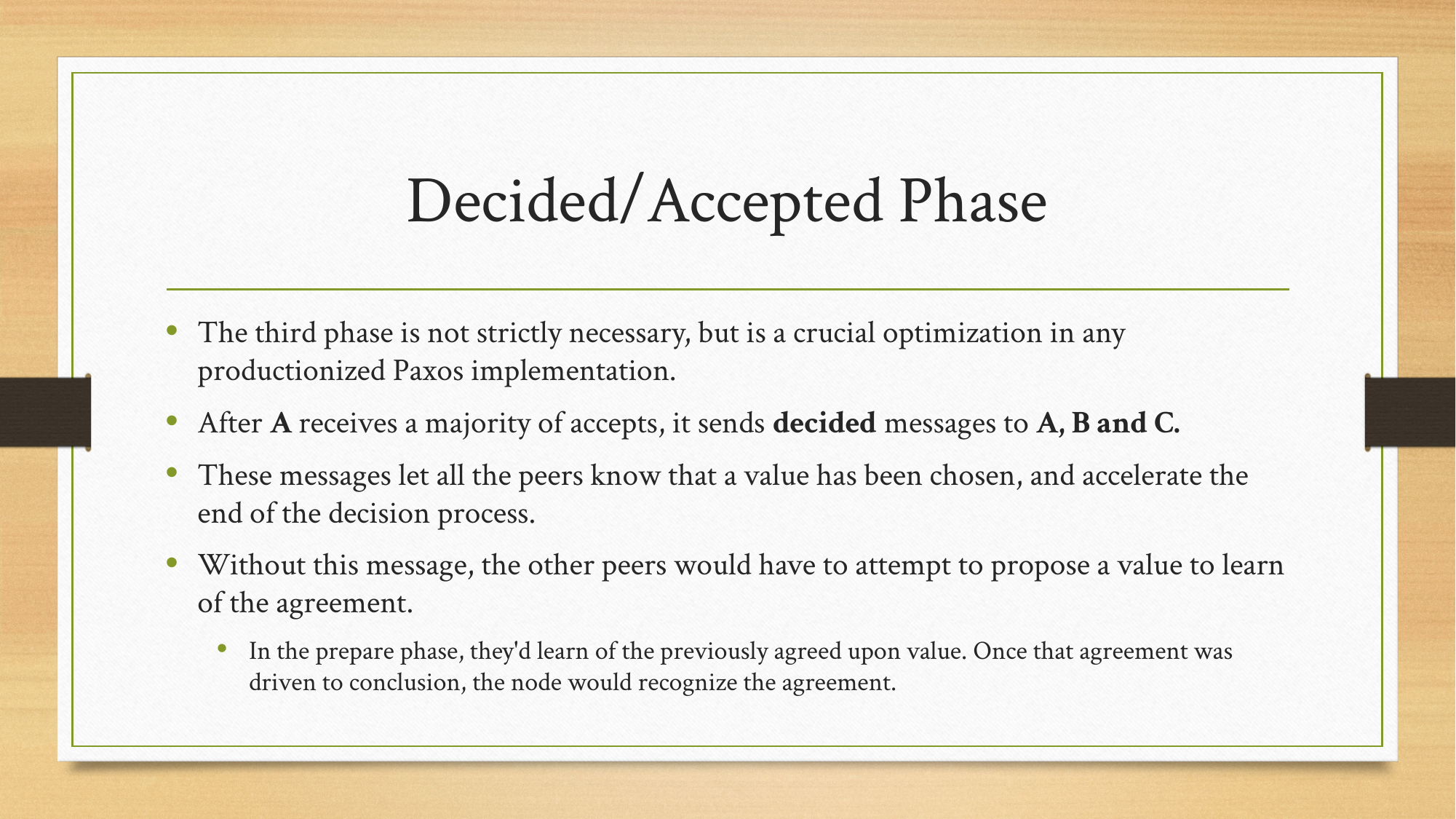

# Decided/Accepted Phase
The third phase is not strictly necessary, but is a crucial optimization in any productionized Paxos implementation.
After A receives a majority of accepts, it sends decided messages to A, B and C.
These messages let all the peers know that a value has been chosen, and accelerate the end of the decision process.
Without this message, the other peers would have to attempt to propose a value to learn of the agreement.
In the prepare phase, they'd learn of the previously agreed upon value. Once that agreement was driven to conclusion, the node would recognize the agreement.